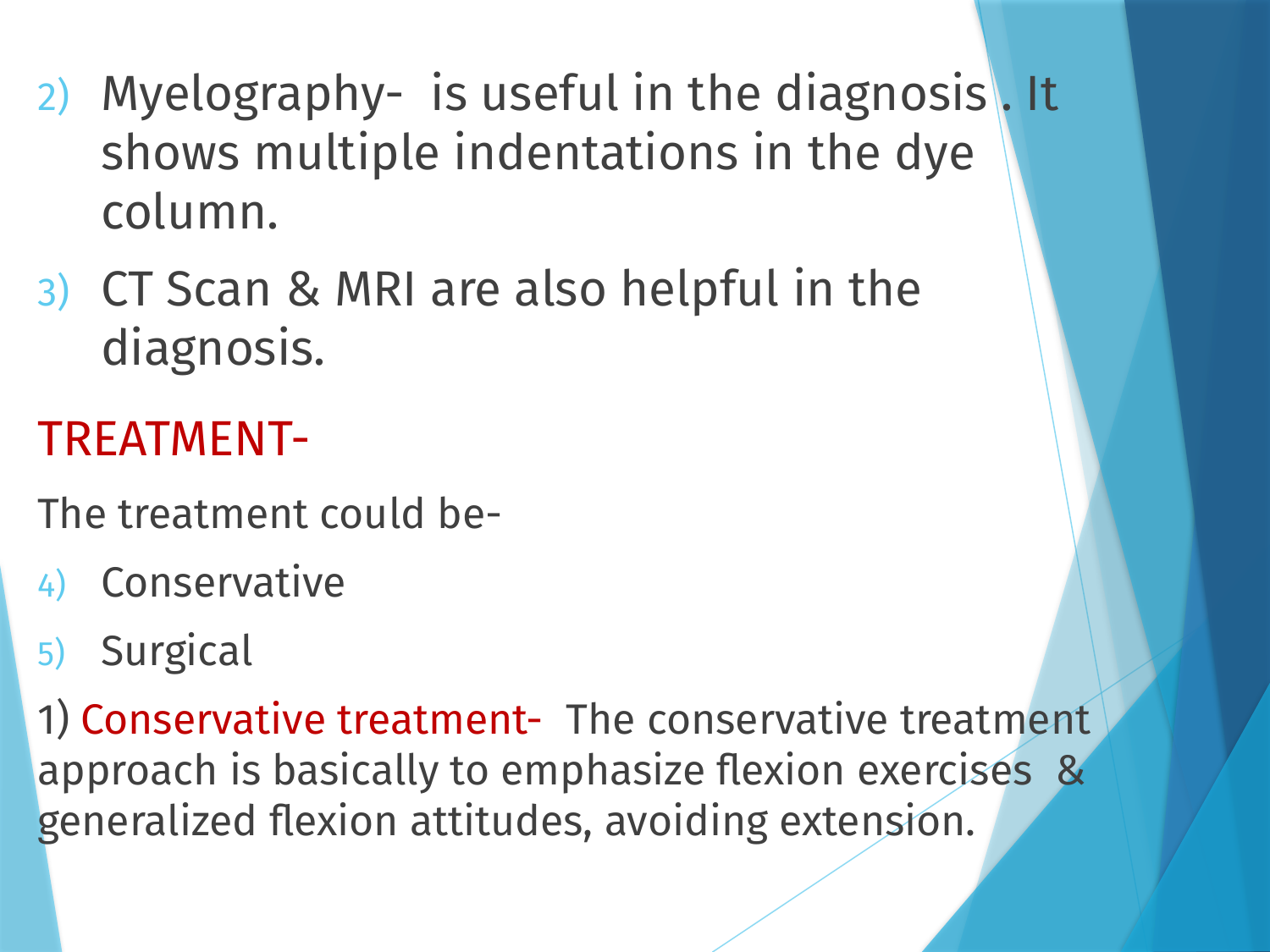

Myelography-  is useful in the diagnosis . It shows multiple indentations in the dye column.
CT Scan & MRI are also helpful in the diagnosis.
TREATMENT-
The treatment could be-
Conservative
Surgical
1) Conservative treatment-  The conservative treatment approach is basically to emphasize flexion exercises  &  generalized flexion attitudes, avoiding extension.